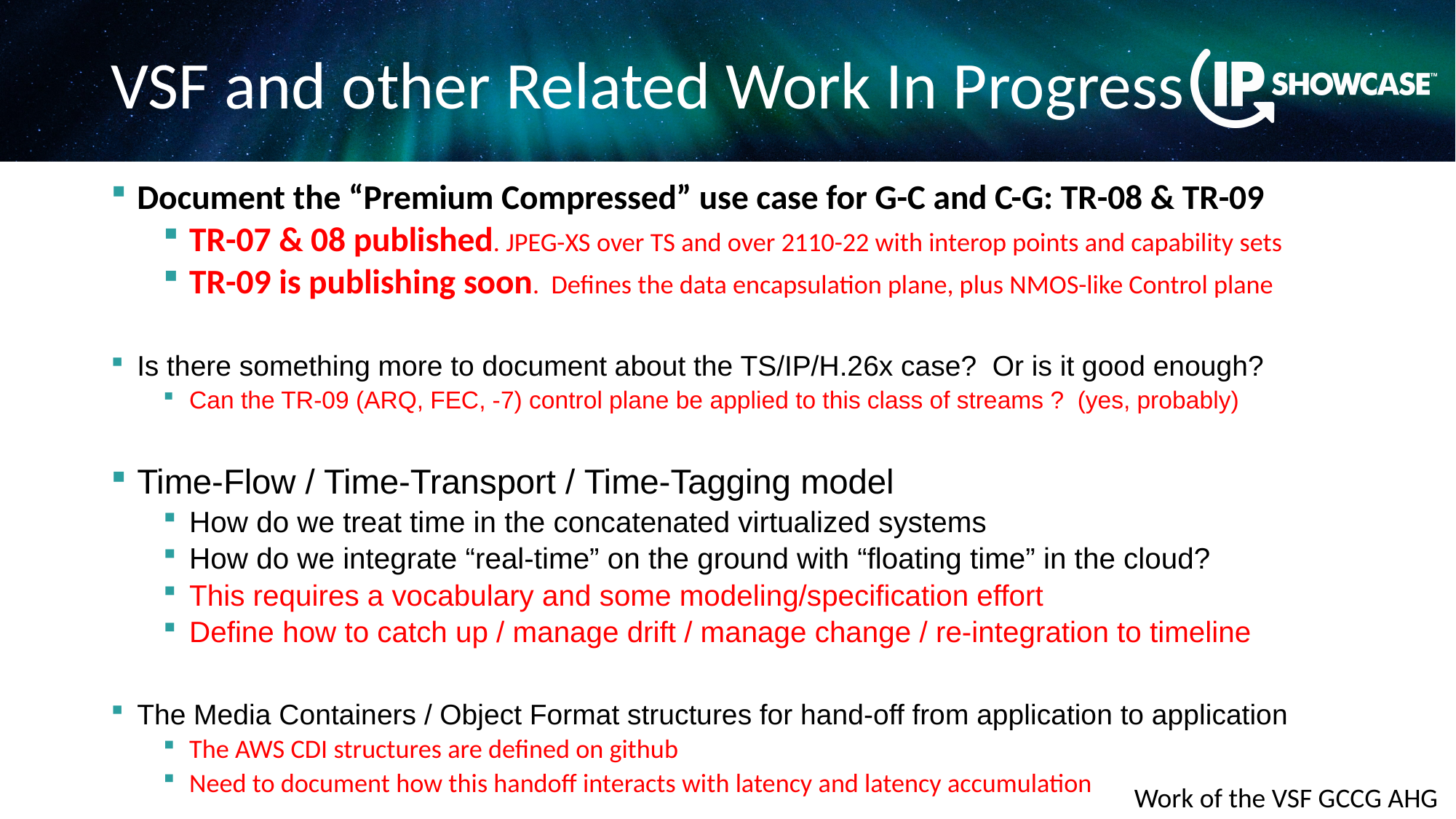

# VSF and other Related Work In Progress
Document the “Premium Compressed” use case for G-C and C-G: TR-08 & TR-09
TR-07 & 08 published. JPEG-XS over TS and over 2110-22 with interop points and capability sets
TR-09 is publishing soon.  Defines the data encapsulation plane, plus NMOS-like Control plane

Is there something more to document about the TS/IP/H.26x case?  Or is it good enough?
Can the TR-09 (ARQ, FEC, -7) control plane be applied to this class of streams ?  (yes, probably)

Time-Flow / Time-Transport / Time-Tagging model
How do we treat time in the concatenated virtualized systems
How do we integrate “real-time” on the ground with “floating time” in the cloud?
This requires a vocabulary and some modeling/specification effort
Define how to catch up / manage drift / manage change / re-integration to timeline

The Media Containers / Object Format structures for hand-off from application to application
The AWS CDI structures are defined on github
Need to document how this handoff interacts with latency and latency accumulation
Work of the VSF GCCG AHG